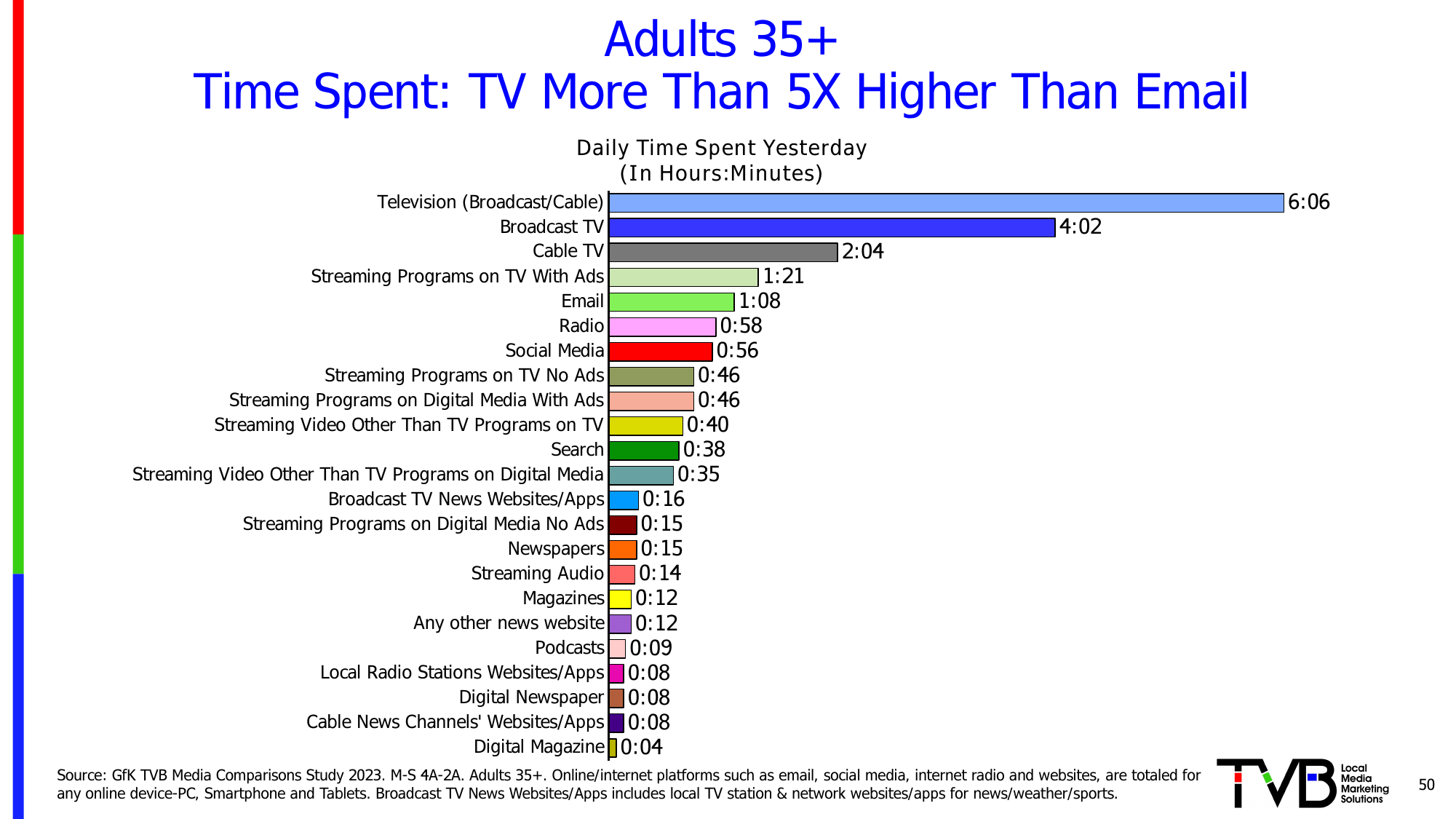

# Adults 35+ Time Spent: TV More Than 5X Higher Than Email
Daily Time Spent Yesterday
(In Hours:Minutes)

### Chart

| Category | Column2 |
|---|---|
| Television (Broadcast/Cable) | 0.25416666666666665 |
| Broadcast TV | 0.16805555555555554 |
| Cable TV | 0.08611111111111112 |
| Streaming Programs on TV With Ads | 0.05625 |
| Email | 0.04722222222222222 |
| Radio | 0.04027777777777778 |
| Social Media | 0.03888888888888889 |
| Streaming Programs on TV No Ads | 0.03194444444444445 |
| Streaming Programs on Digital Media With Ads | 0.03194444444444445 |
| Streaming Video Other Than TV Programs on TV | 0.027777777777777776 |
| Search | 0.02638888888888889 |
| Streaming Video Other Than TV Programs on Digital Media | 0.024305555555555556 |
| Broadcast TV News Websites/Apps | 0.011111111111111112 |
| Streaming Programs on Digital Media No Ads | 0.010416666666666666 |
| Newspapers | 0.010416666666666666 |
| Streaming Audio | 0.009722222222222222 |
| Magazines | 0.008333333333333333 |
| Any other news website | 0.008333333333333333 |
| Podcasts | 0.0062499999999999995 |
| Local Radio Stations Websites/Apps | 0.005555555555555556 |
| Digital Newspaper | 0.005555555555555556 |
| Cable News Channels' Websites/Apps | 0.005555555555555556 |
| Digital Magazine | 0.002777777777777778 |
Source: GfK TVB Media Comparisons Study 2023. M-S 4A-2A. Adults 35+. Online/internet platforms such as email, social media, internet radio and websites, are totaled for any online device-PC, Smartphone and Tablets. Broadcast TV News Websites/Apps includes local TV station & network websites/apps for news/weather/sports.
50